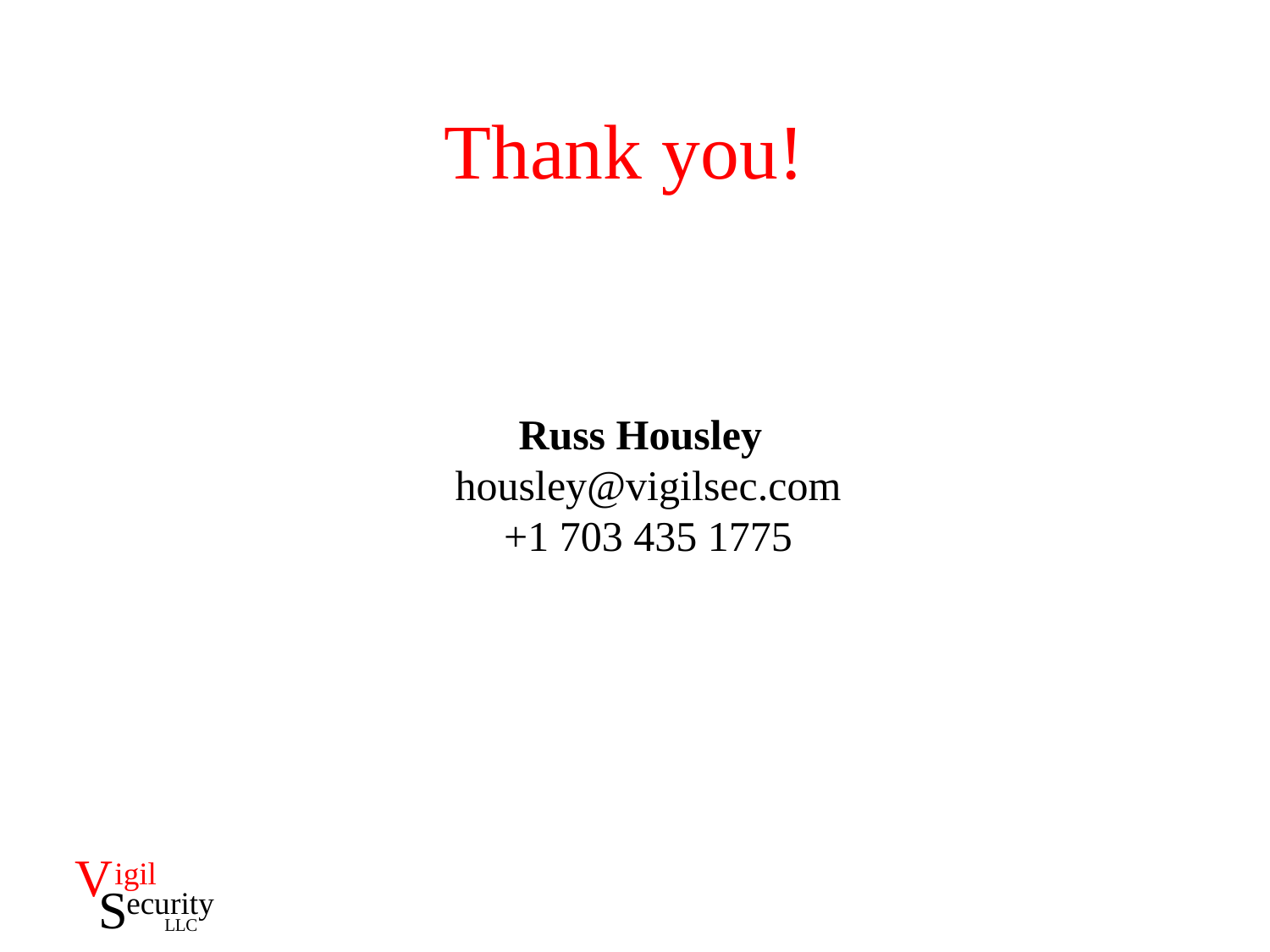

# Thank you!
   Russ Housley
housley@vigilsec.com
+1 703 435 1775